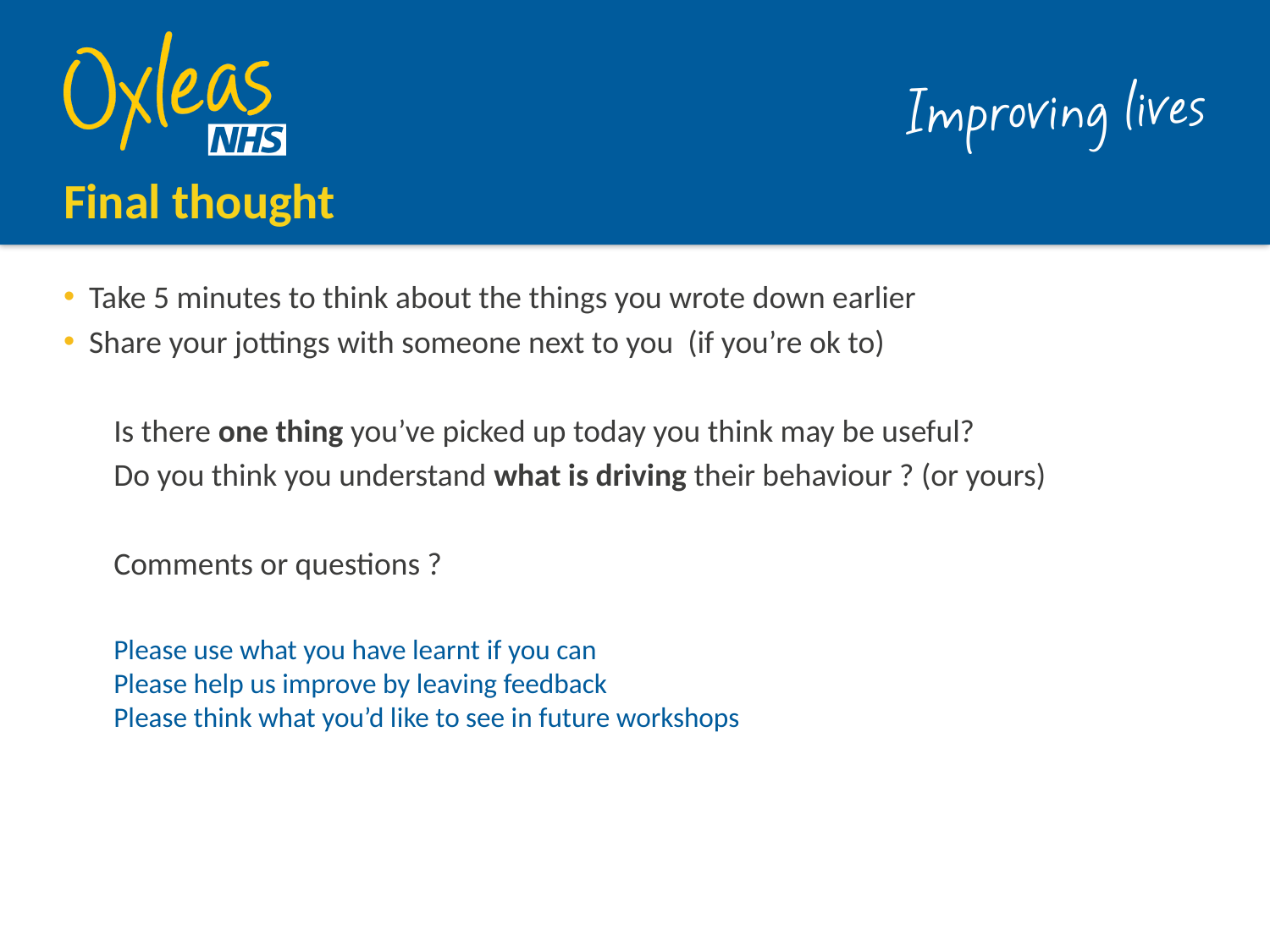

# Final thought
Take 5 minutes to think about the things you wrote down earlier
Share your jottings with someone next to you  (if you’re ok to)

Is there one thing you’ve picked up today you think may be useful?
Do you think you understand what is driving their behaviour ? (or yours)

Comments or questions ?

Please use what you have learnt if you can
Please help us improve by leaving feedback
Please think what you’d like to see in future workshops